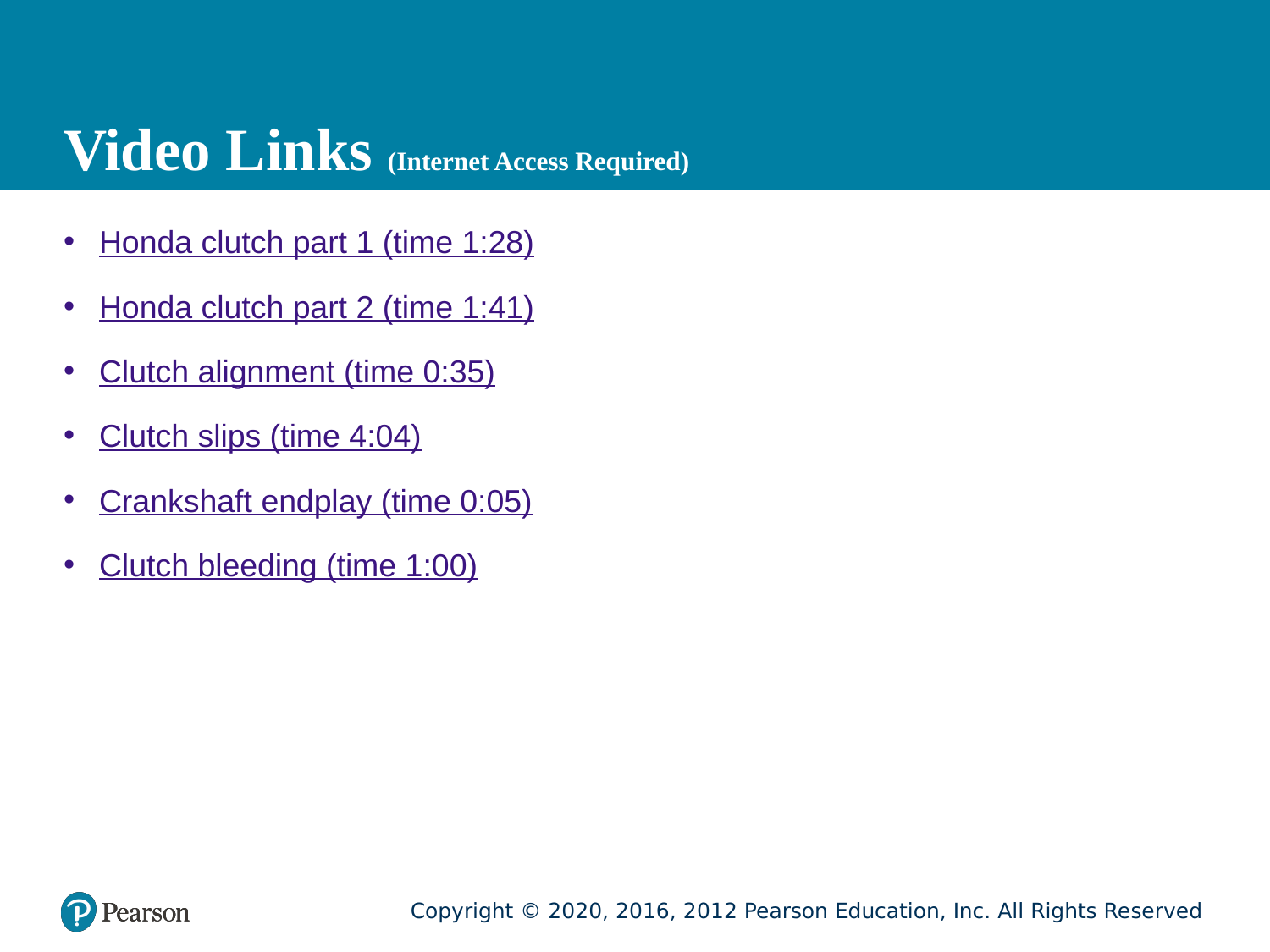

# Video Links (Internet Access Required)
Honda clutch part 1 (time 1:28)
Honda clutch part 2 (time 1:41)
Clutch alignment (time 0:35)
Clutch slips (time 4:04)
Crankshaft endplay (time 0:05)
Clutch bleeding (time 1:00)